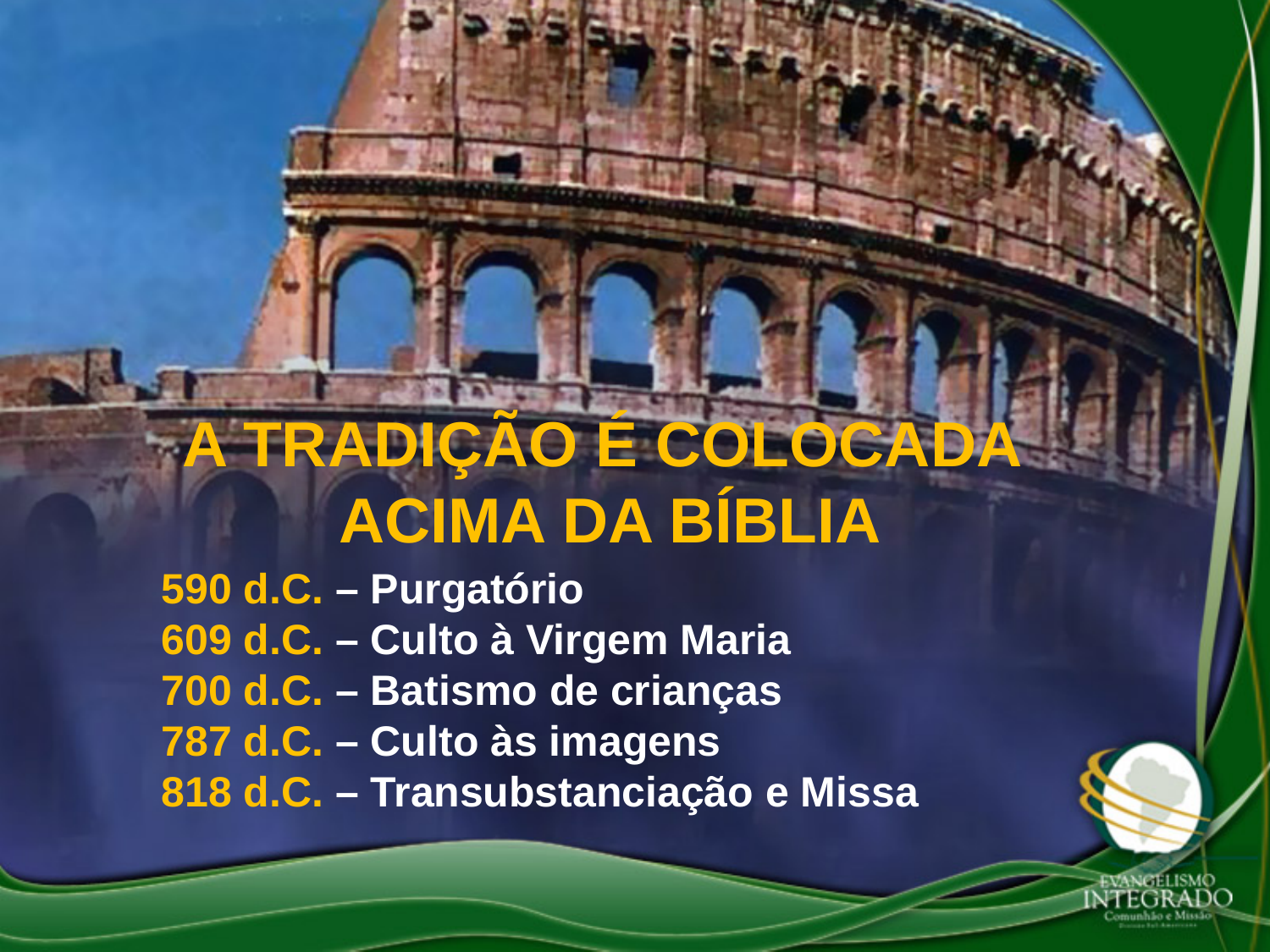

A TRADIÇÃO É COLOCADA
ACIMA DA BÍBLIA
590 d.C. – Purgatório
609 d.C. – Culto à Virgem Maria
700 d.C. – Batismo de crianças
787 d.C. – Culto às imagens
818 d.C. – Transubstanciação e Missa